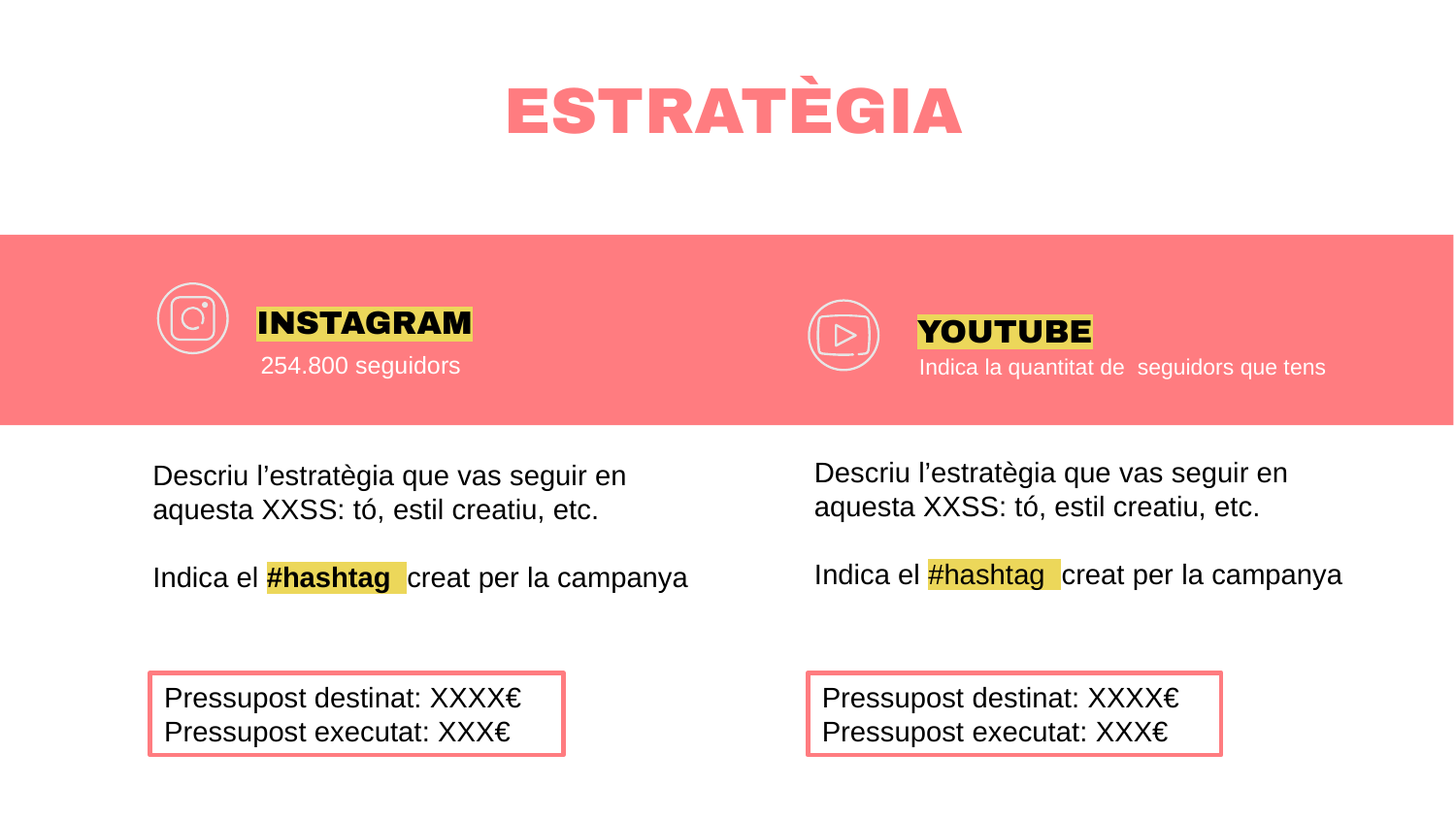

ESTRATÈGIA

# INSTAGRAM

YOUTUBE
254.800 seguidors
Indica la quantitat de  seguidors que tens
Descriu l’estratègia que vas seguir en aquesta XXSS: tó, estil creatiu, etc.
Indica el #hashtag  creat per la campanya
Descriu l’estratègia que vas seguir en aquesta XXSS: tó, estil creatiu, etc.
Indica el #hashtag  creat per la campanya
Pressupost destinat: XXXX€
Pressupost executat: XXX€
Pressupost destinat: XXXX€
Pressupost executat: XXX€